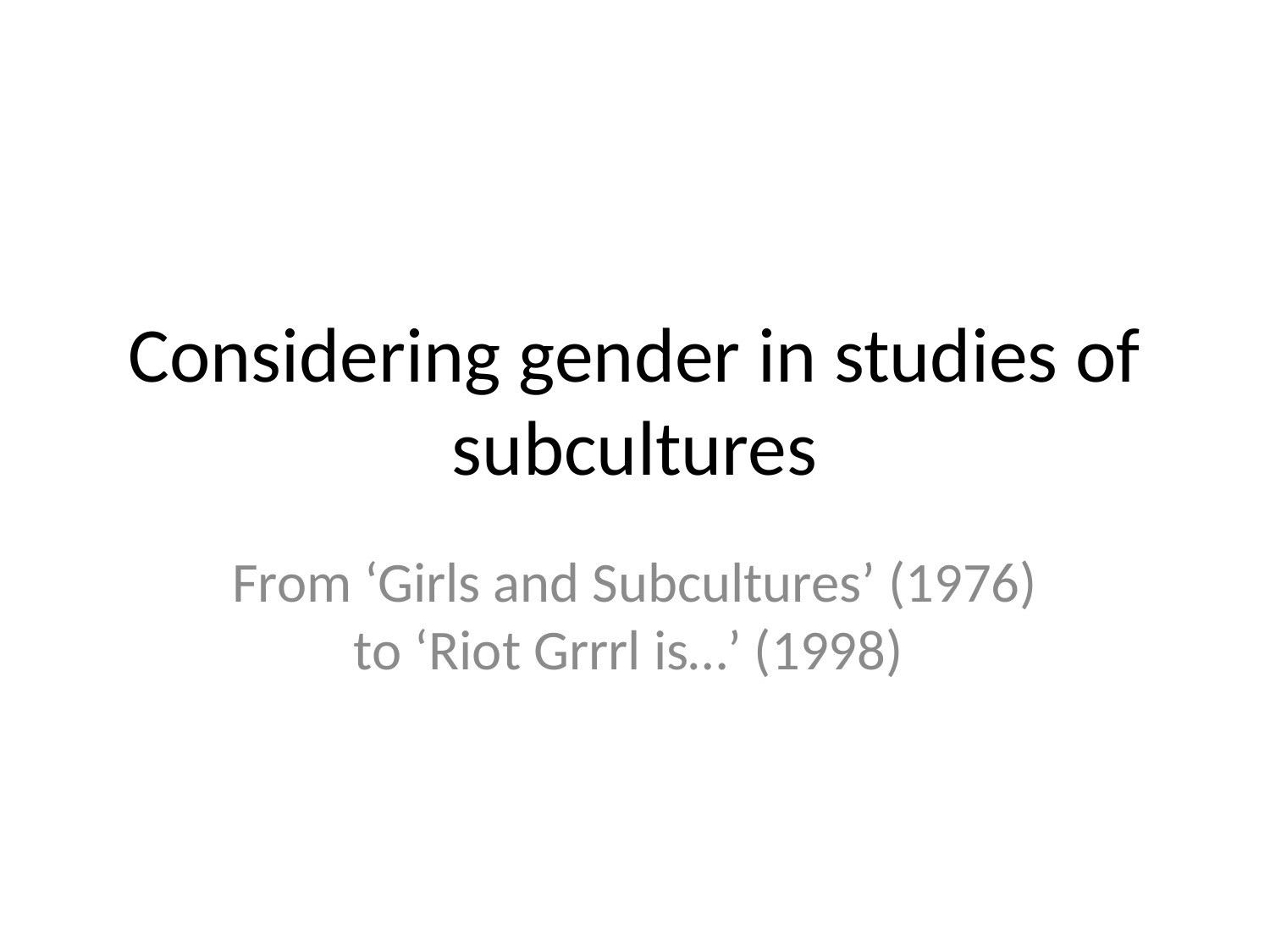

# Considering gender in studies of subcultures
From ‘Girls and Subcultures’ (1976) to ‘Riot Grrrl is…’ (1998)